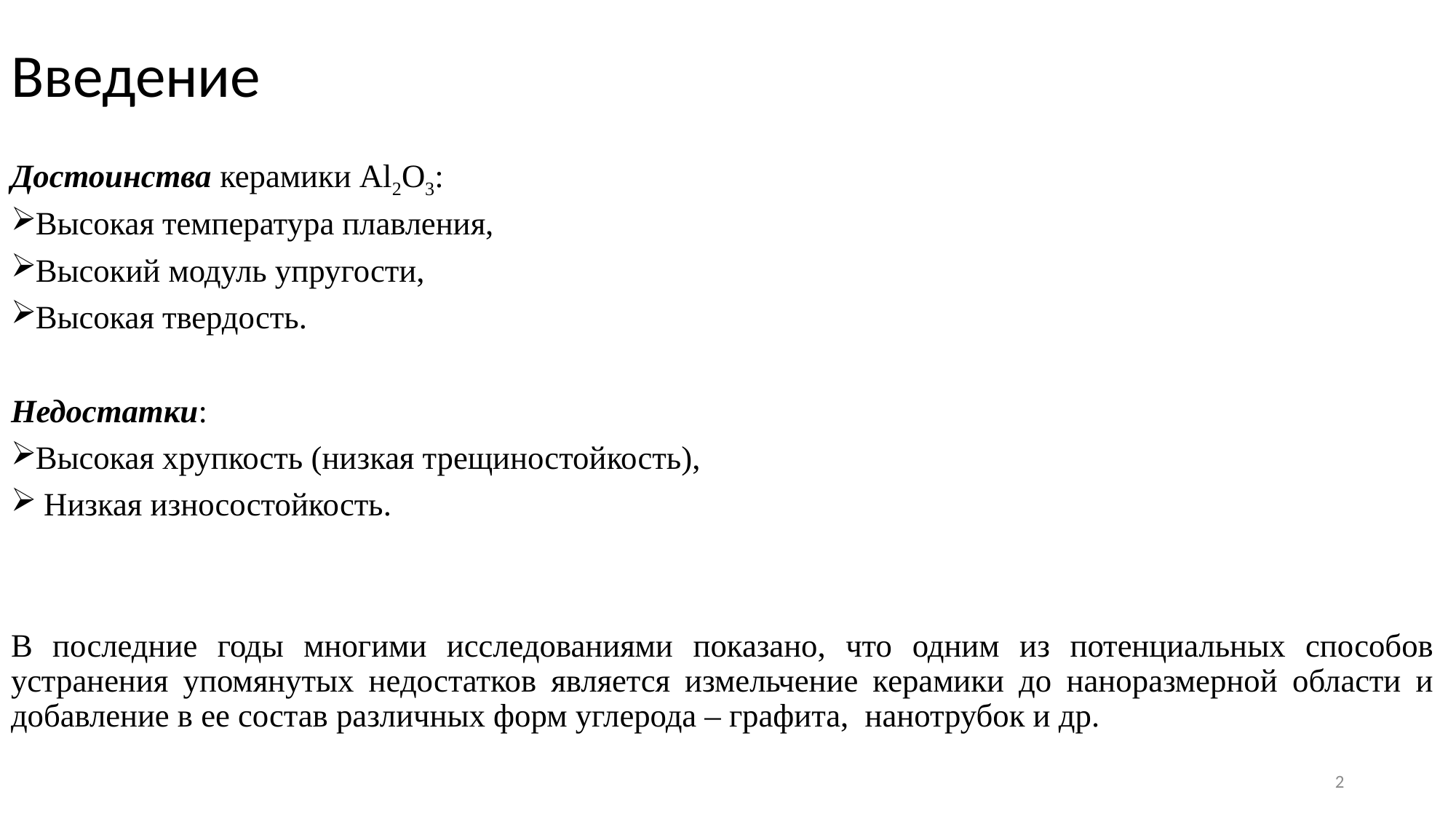

# Введение
Достоинства керамики Al2O3:
Высокая температура плавления,
Высокий модуль упругости,
Высокая твердость.

Недостатки:
Высокая хрупкость (низкая трещиностойкость),
 Низкая износостойкость.

В последние годы многими исследованиями показано, что одним из потенциальных способов устранения упомянутых недостатков является измельчение керамики до наноразмерной области и добавление в ее состав различных форм углерода – графита,  нанотрубок и др.

2